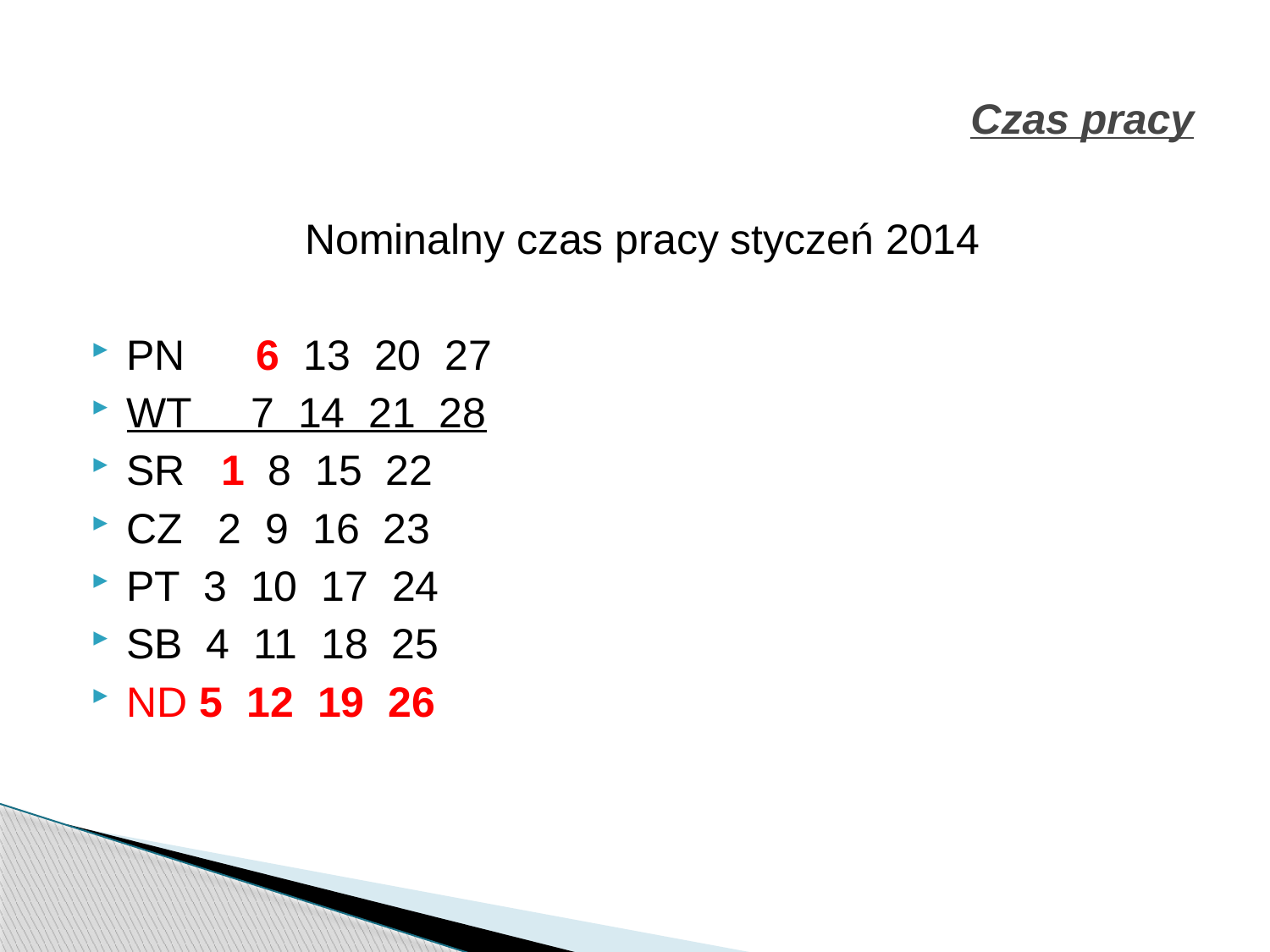

# Czas pracy
Nominalny czas pracy styczeń 2014

PN      6  13  20  27
WT     7  14  21  28
SR   1  8  15  22
CZ   2  9  16  23
PT  3  10  17  24
SB  4  11  18  25
ND 5  12  19  26